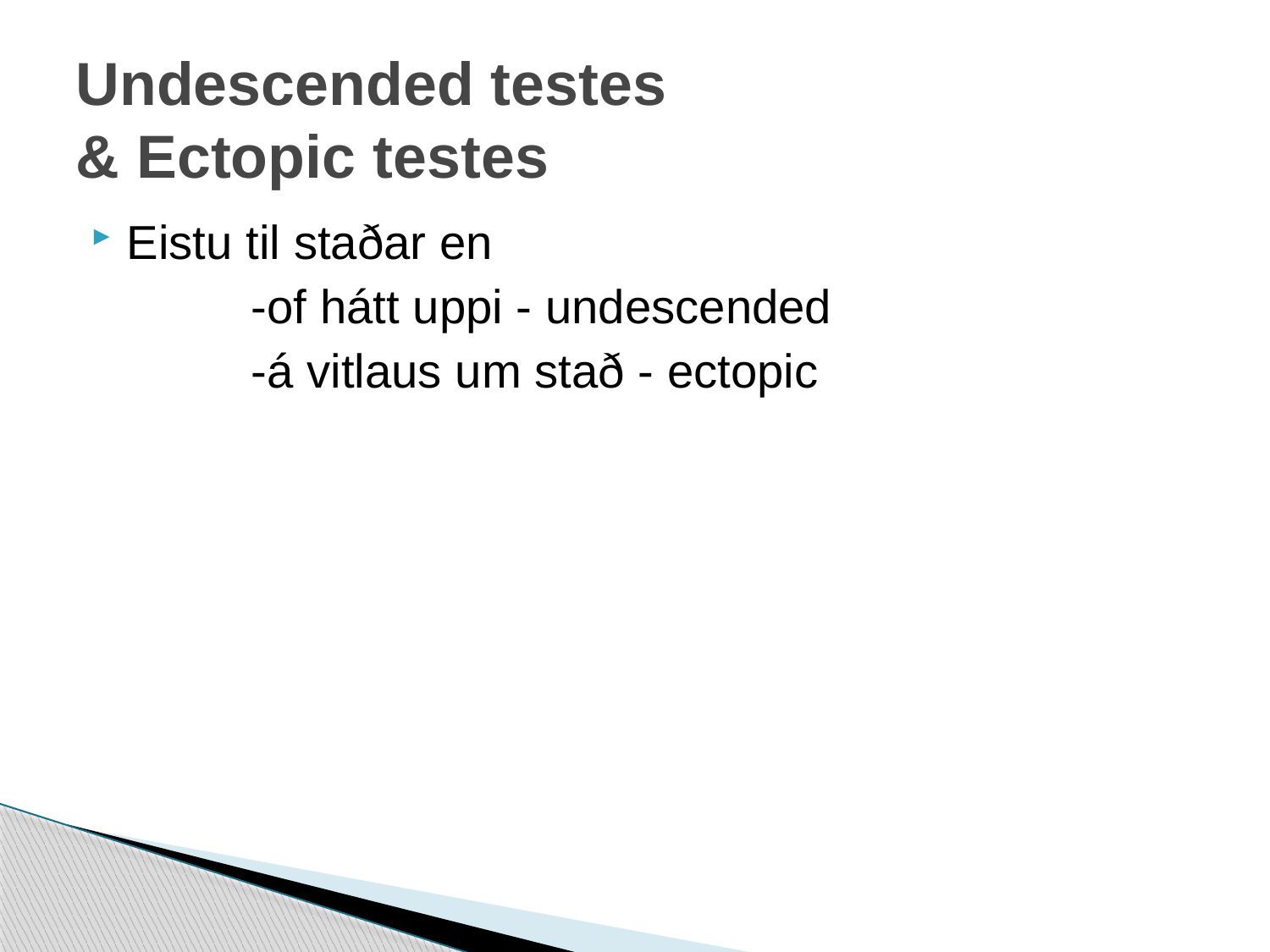

# Undescended testes & Ectopic testes
Eistu til staðar en
            -of hátt uppi - undescended
            -á vitlaus um stað - ectopic